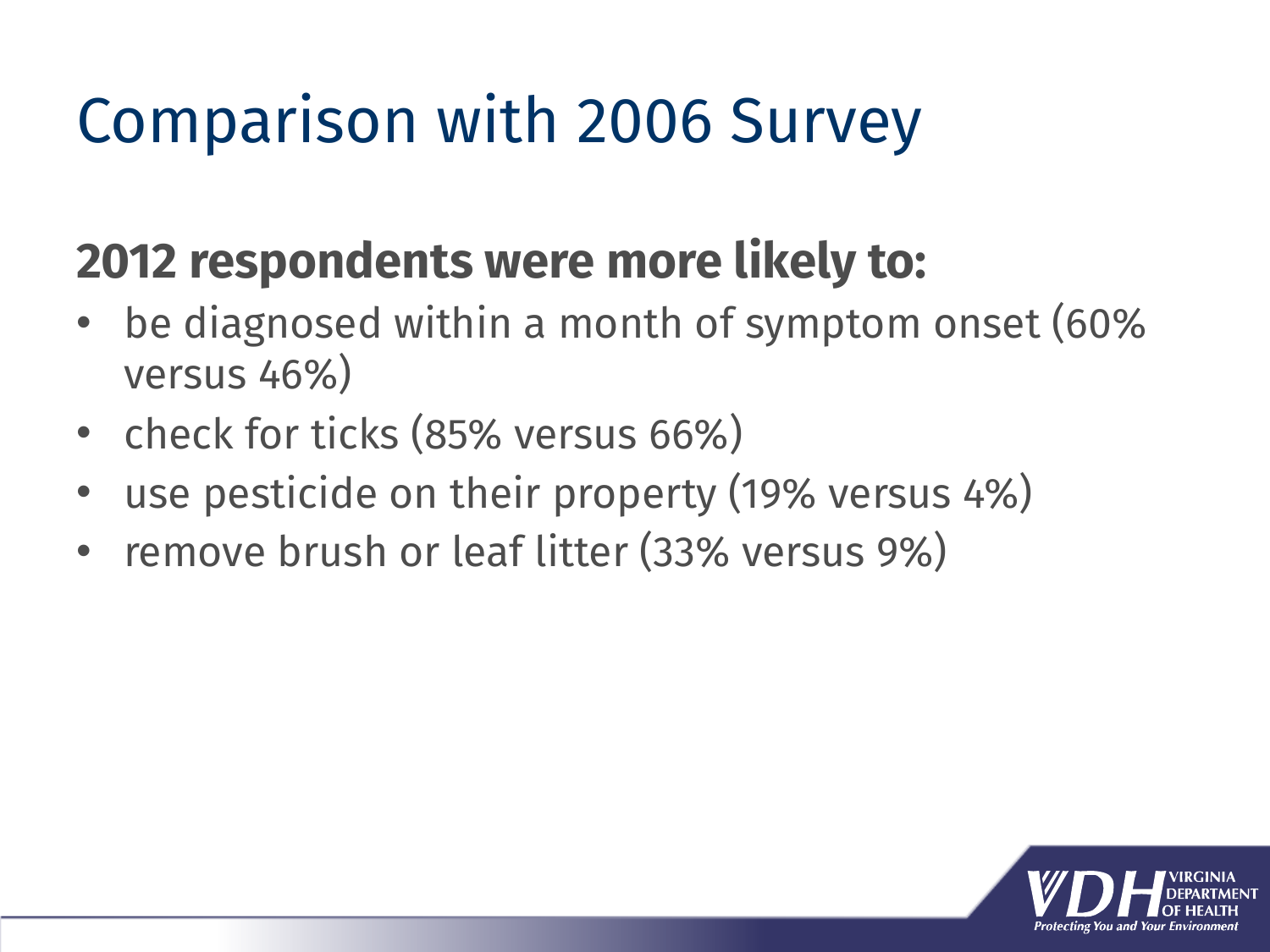

# Comparison with 2006 Survey
2012 respondents were more likely to:
be diagnosed within a month of symptom onset (60% versus 46%)
check for ticks (85% versus 66%)
use pesticide on their property (19% versus 4%)
remove brush or leaf litter (33% versus 9%)